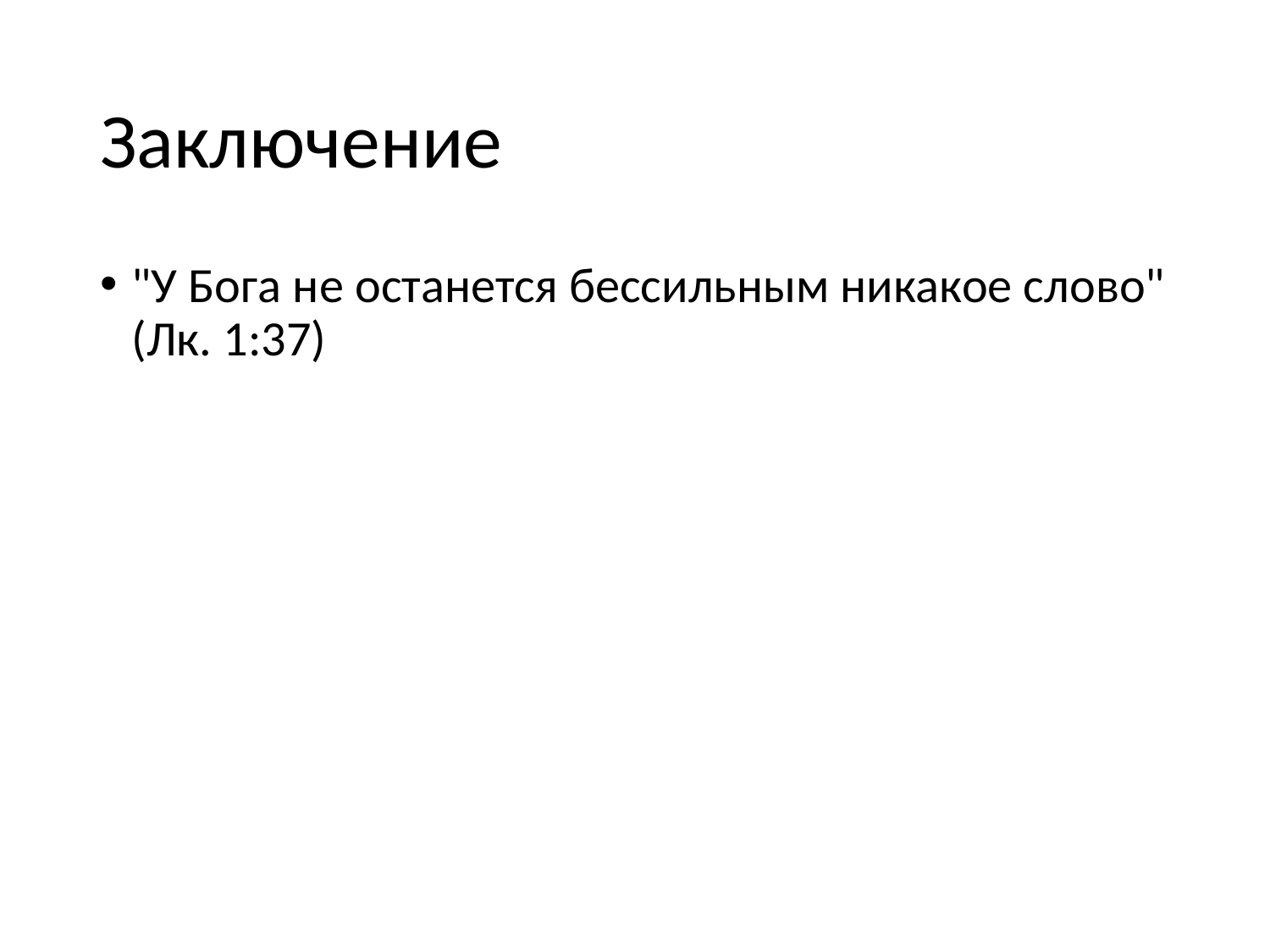

# Заключение
"У Бога не останется бессильным никакое слово" (Лк. 1:37)